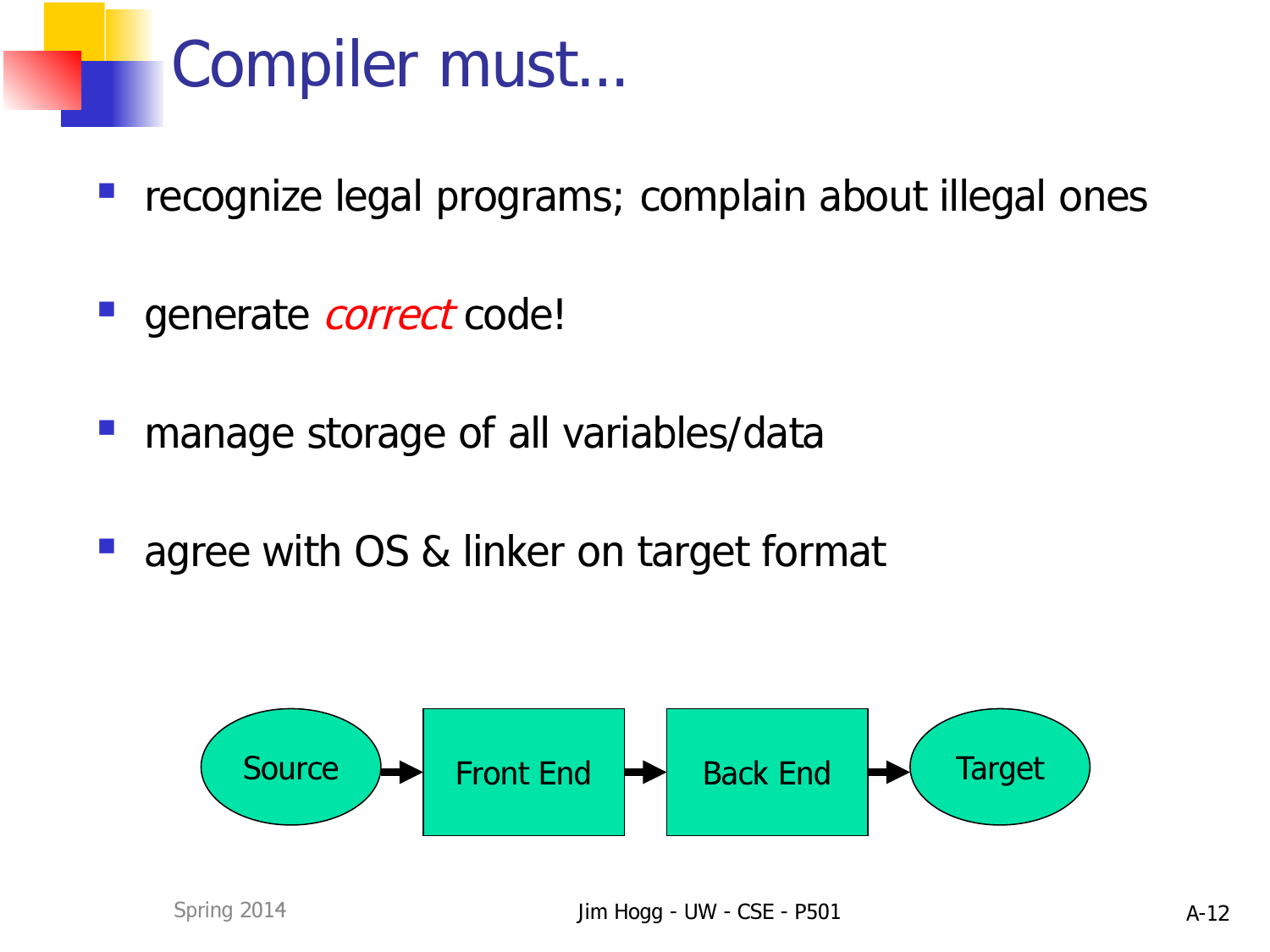

# Compiler must…
recognize legal programs; complain about illegal ones

generate correct code!

manage storage of all variables/data

agree with OS & linker on target format
Source
Front End
Back End
Target

Spring 2014
Jim Hogg - UW - CSE - P501
A-12